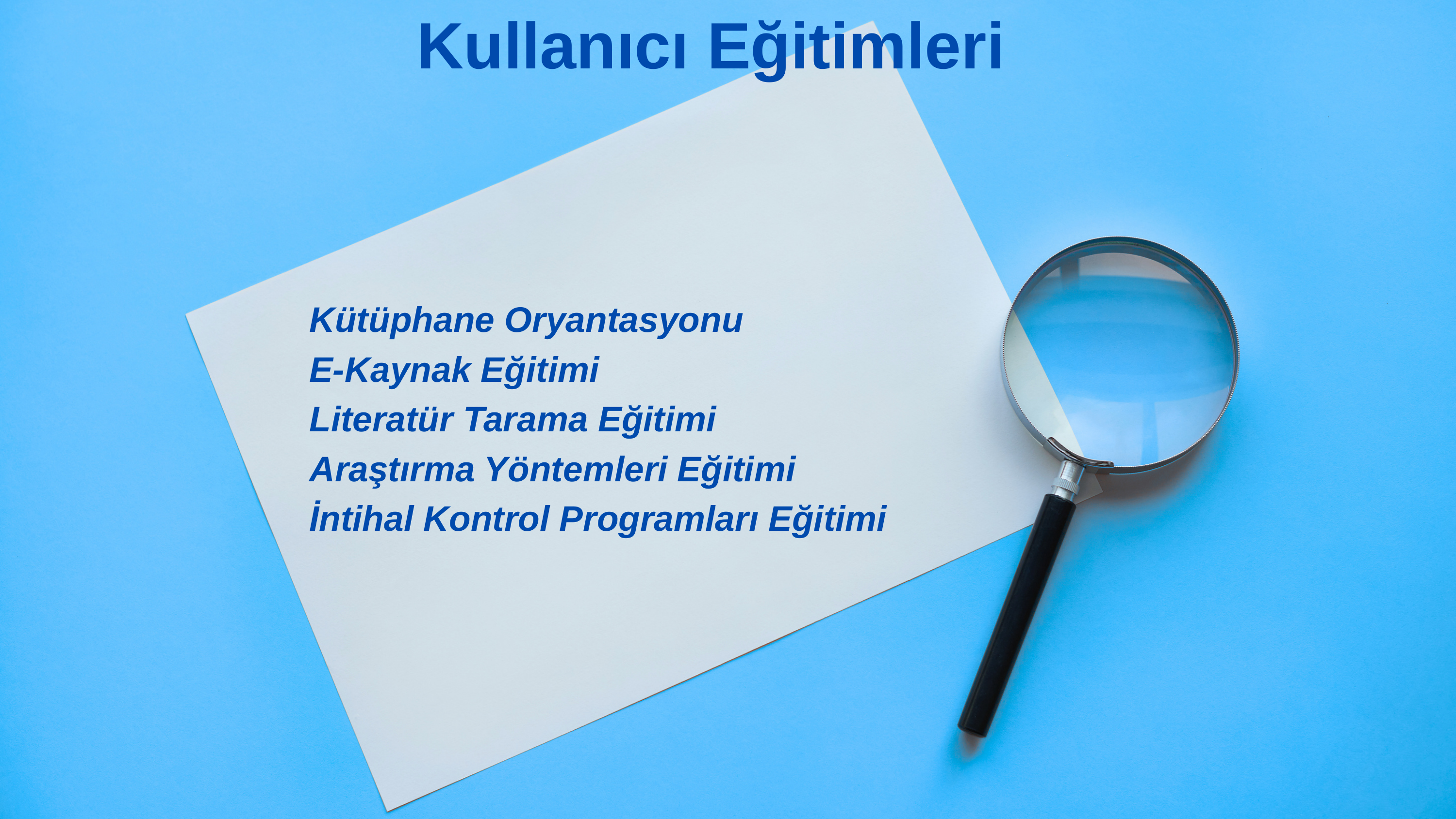

Kullanıcı Eğitimleri
Kütüphane Oryantasyonu
E-Kaynak Eğitimi
Literatür Tarama Eğitimi
Araştırma Yöntemleri Eğitimi
İntihal Kontrol Programları Eğitimi